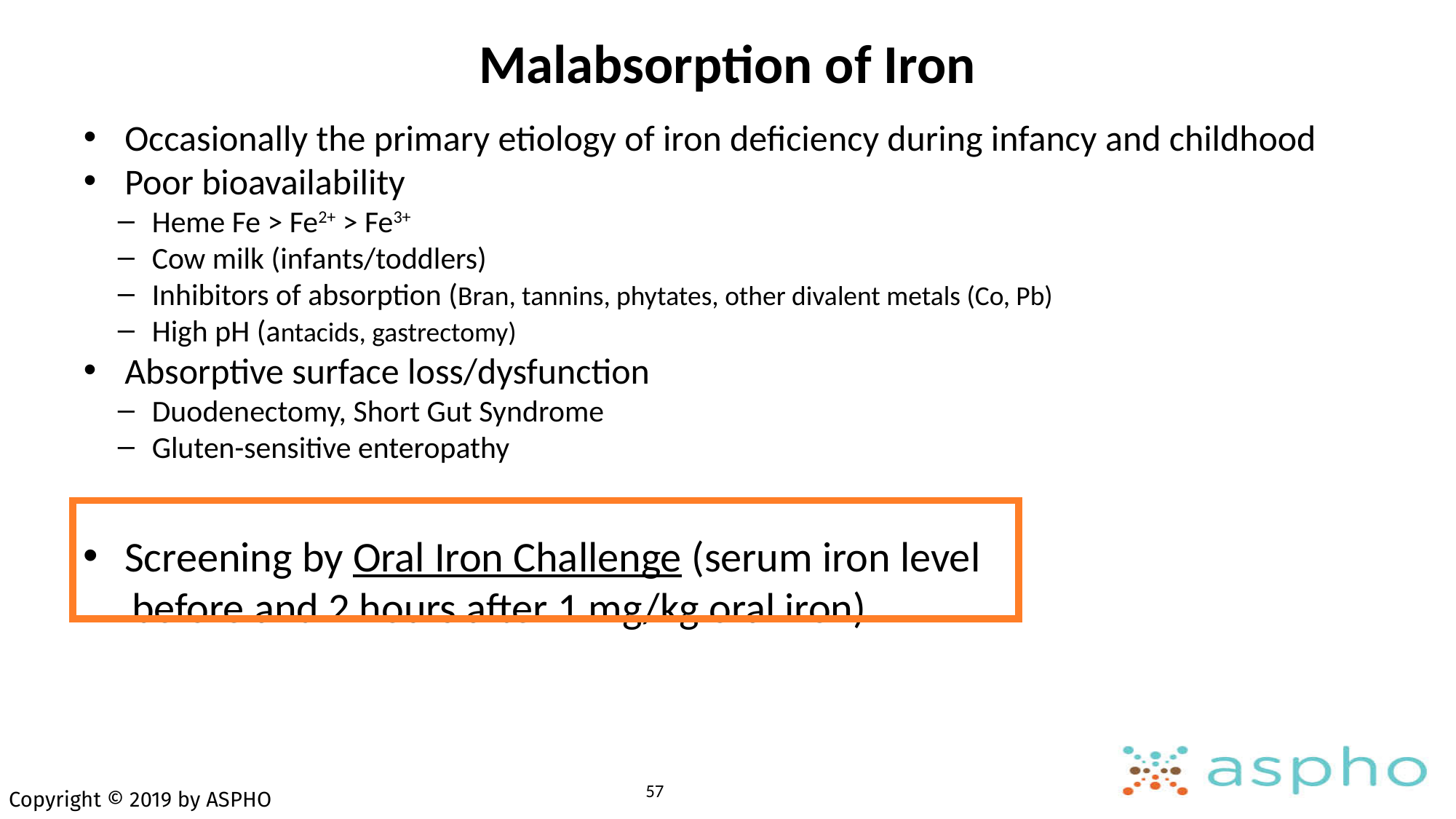

# Malabsorption of Iron
Occasionally the primary etiology of iron deficiency during infancy and childhood
Poor bioavailability
Heme Fe > Fe2+ > Fe3+
Cow milk (infants/toddlers)
Inhibitors of absorption (Bran, tannins, phytates, other divalent metals (Co, Pb)
High pH (antacids, gastrectomy)
Absorptive surface loss/dysfunction
Duodenectomy, Short Gut Syndrome
Gluten-sensitive enteropathy

Screening by Oral Iron Challenge (serum iron level
     before and 2 hours after 1 mg/kg oral iron)

57
Copyright © 2019 by ASPHO